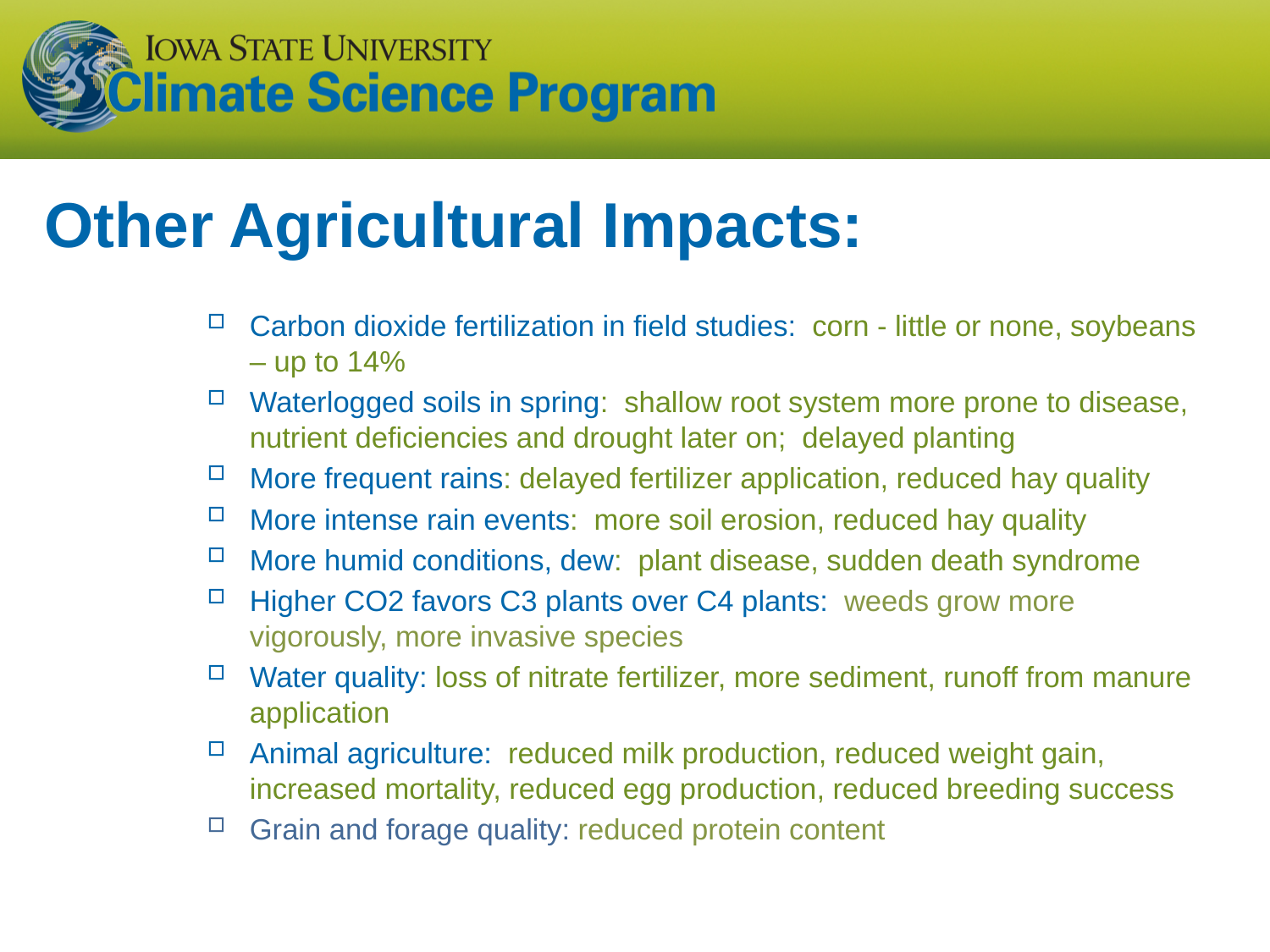

# Other Agricultural Impacts:
Carbon dioxide fertilization in field studies:  corn - little or none, soybeans – up to 14%
Waterlogged soils in spring:  shallow root system more prone to disease, nutrient deficiencies and drought later on;  delayed planting
More frequent rains: delayed fertilizer application, reduced hay quality
More intense rain events:  more soil erosion, reduced hay quality
More humid conditions, dew:  plant disease, sudden death syndrome
Higher CO2 favors C3 plants over C4 plants:  weeds grow more vigorously, more invasive species
Water quality: loss of nitrate fertilizer, more sediment, runoff from manure application
Animal agriculture:  reduced milk production, reduced weight gain, increased mortality, reduced egg production, reduced breeding success
Grain and forage quality: reduced protein content